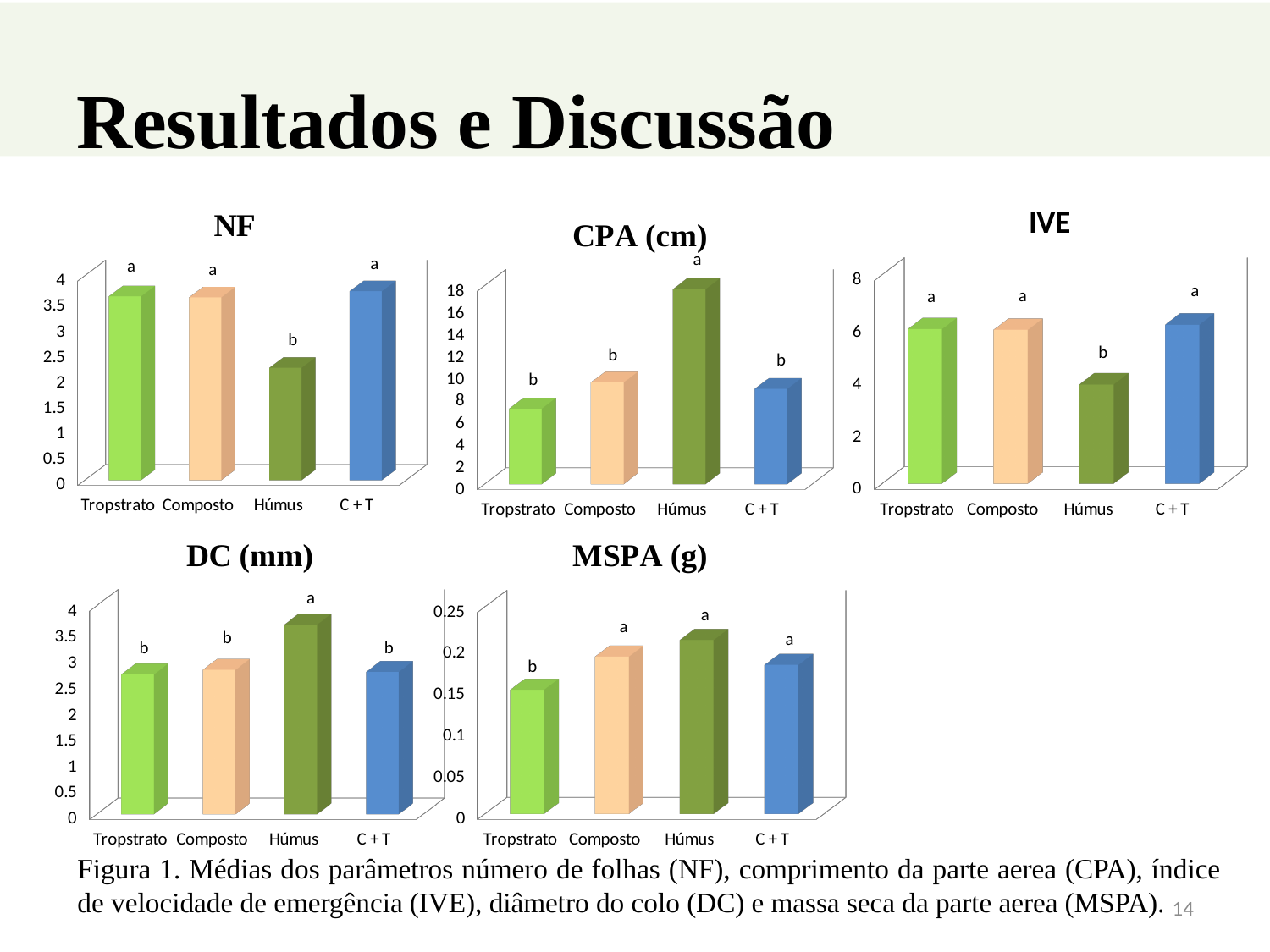

# Resultados e Discussão

[unsupported chart]

[unsupported chart]

[unsupported chart]

[unsupported chart]

[unsupported chart]

Figura 1. Médias dos parâmetros número de folhas (NF), comprimento da parte aerea (CPA), índice de velocidade de emergência (IVE), diâmetro do colo (DC) e massa seca da parte aerea (MSPA).
14